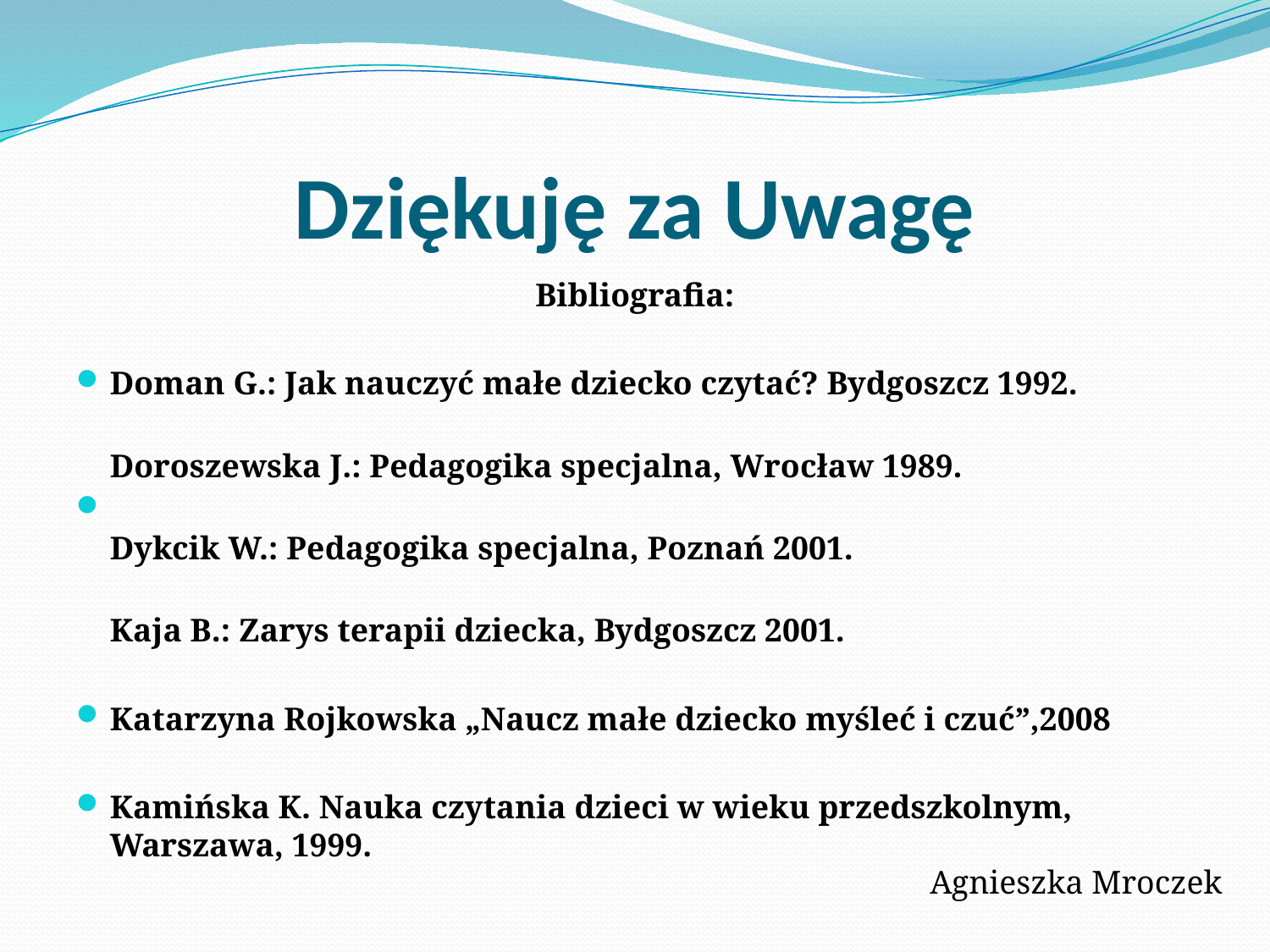

# Dziękuję za Uwagę
Bibliografia:

Doman G.: Jak nauczyć małe dziecko czytać? Bydgoszcz 1992.
Doroszewska J.: Pedagogika specjalna, Wrocław 1989.
Dykcik W.: Pedagogika specjalna, Poznań 2001.
Kaja B.: Zarys terapii dziecka, Bydgoszcz 2001.

Katarzyna Rojkowska „Naucz małe dziecko myśleć i czuć”,2008

Kamińska K. Nauka czytania dzieci w wieku przedszkolnym, Warszawa, 1999.

Agnieszka Mroczek